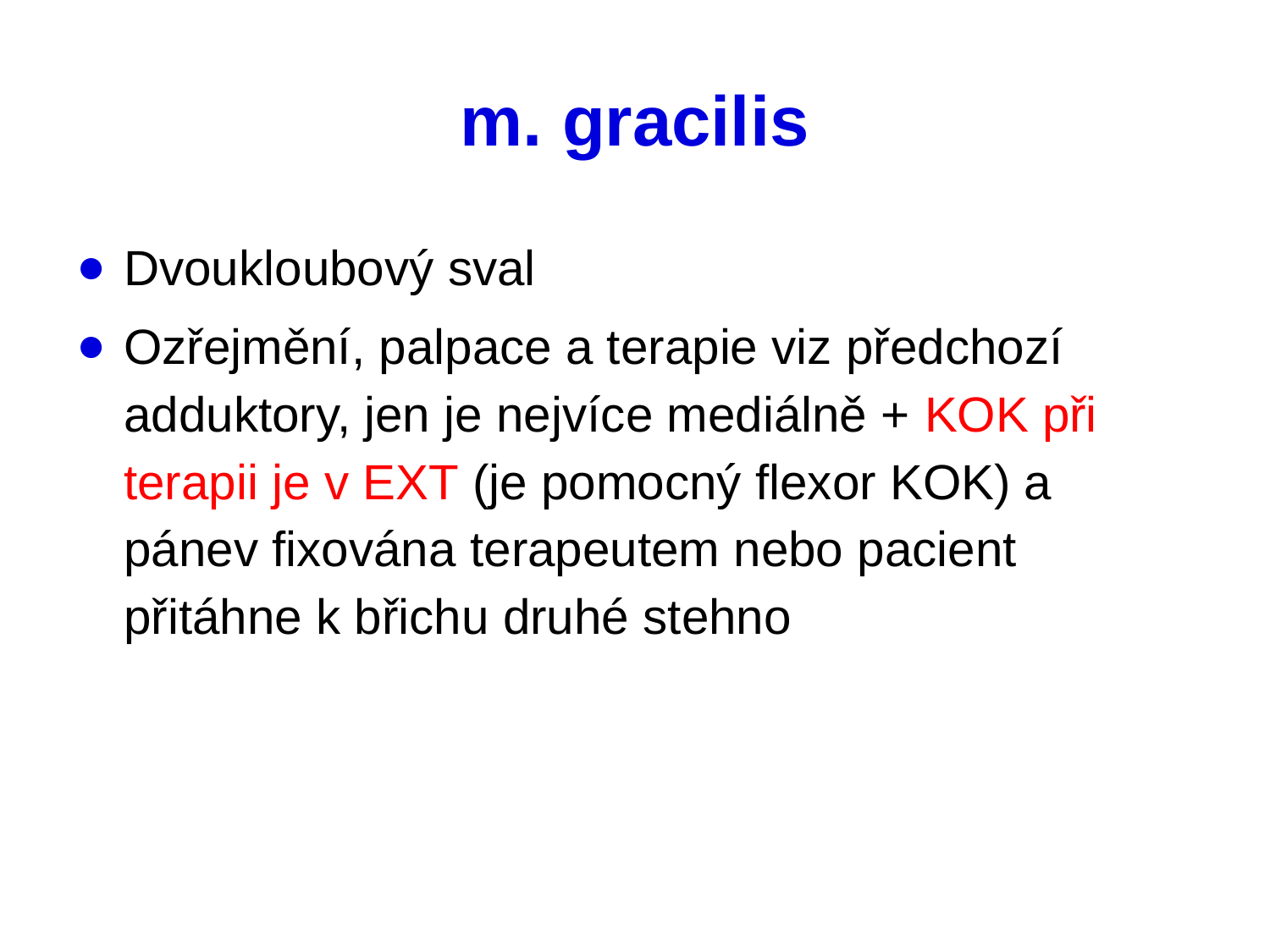

# m. gracilis
Dvoukloubový sval
Ozřejmění, palpace a terapie viz předchozí adduktory, jen je nejvíce mediálně + KOK při terapii je v EXT (je pomocný flexor KOK) a pánev fixována terapeutem nebo pacient přitáhne k břichu druhé stehno